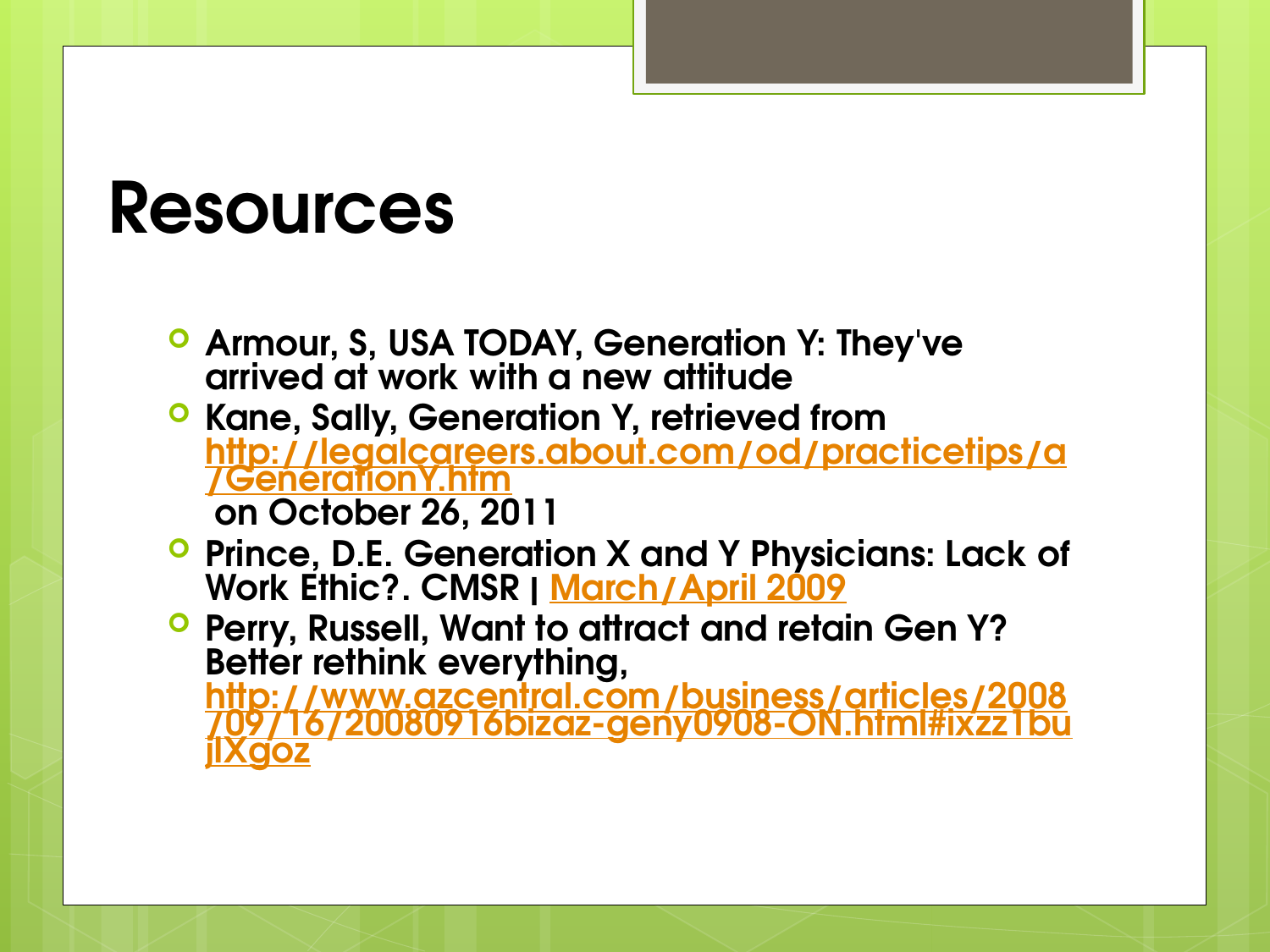

# Resources
Armour, S, USA TODAY, Generation Y: They've arrived at work with a new attitude
Kane, Sally, Generation Y, retrieved from http://legalcareers.about.com/od/practicetips/a/GenerationY.htm on October 26, 2011
Prince, D.E. Generation X and Y Physicians: Lack of Work Ethic?. CMSR | March/April 2009
Perry, Russell, Want to attract and retain Gen Y? Better rethink everything, http://www.azcentral.com/business/articles/2008/09/16/20080916bizaz-geny0908-ON.html#ixzz1bujIXgoz